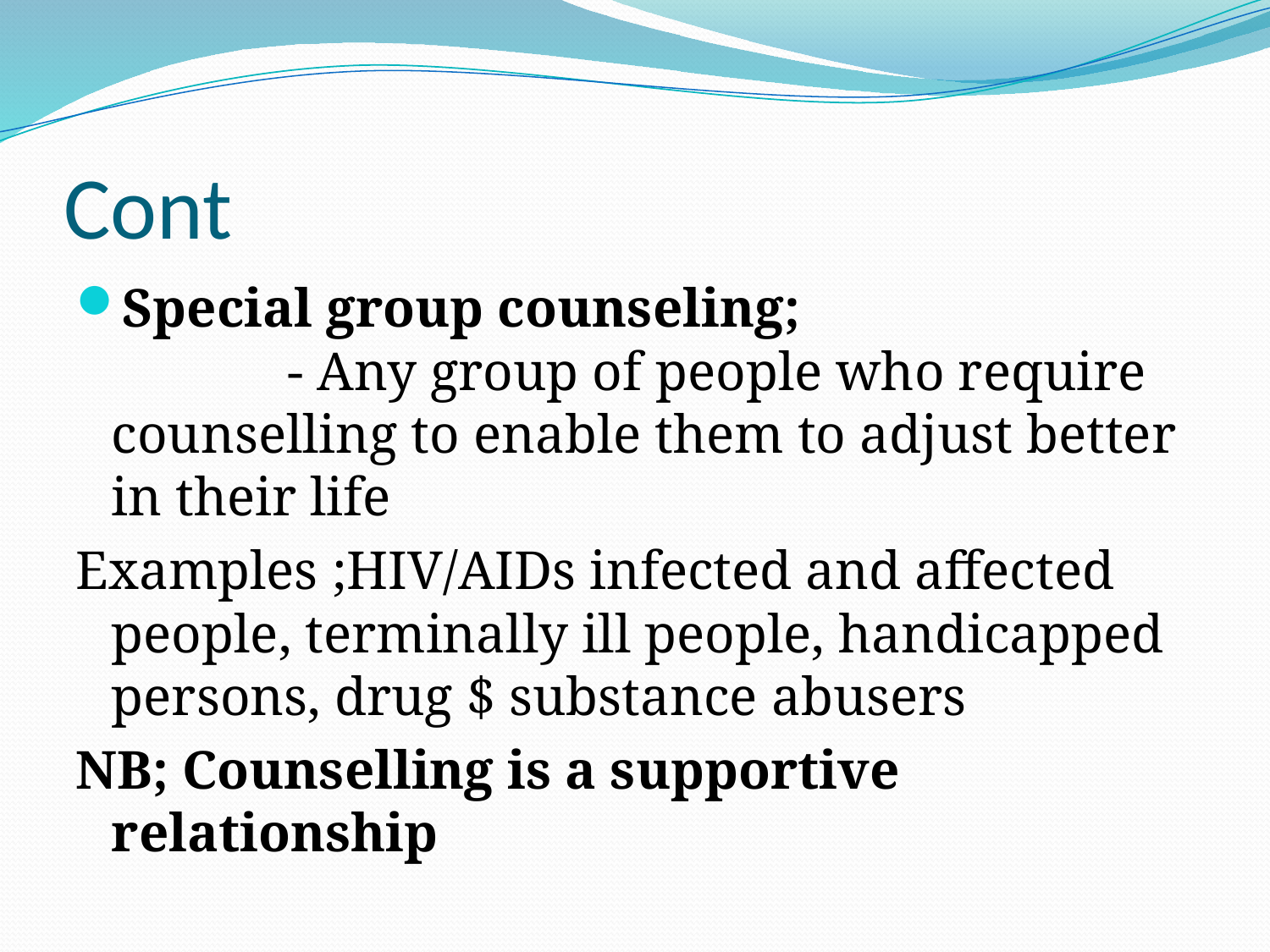

# Cont
Special group counseling;                                           - Any group of people who require counselling to enable them to adjust better in their life
Examples ;HIV/AIDs infected and affected people, terminally ill people, handicapped persons, drug $ substance abusers
NB; Counselling is a supportive relationship